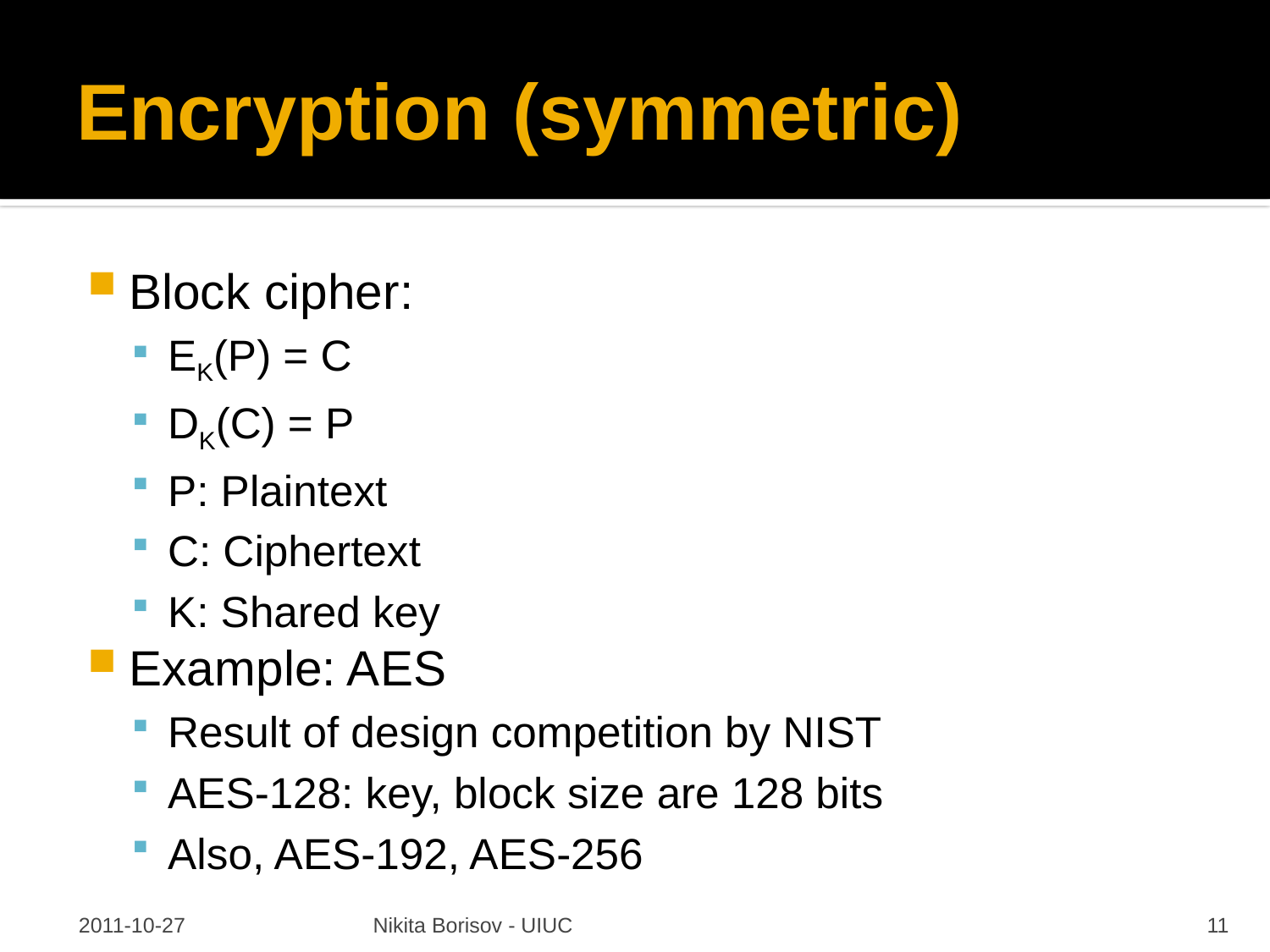

# Encryption (symmetric)
Block cipher:
EK(P) = C
DK(C) = P
P: Plaintext
C: Ciphertext
K: Shared key
Example: AES
Result of design competition by NIST
AES-128: key, block size are 128 bits
Also, AES-192, AES-256
2011-10-27
Nikita Borisov - UIUC
11